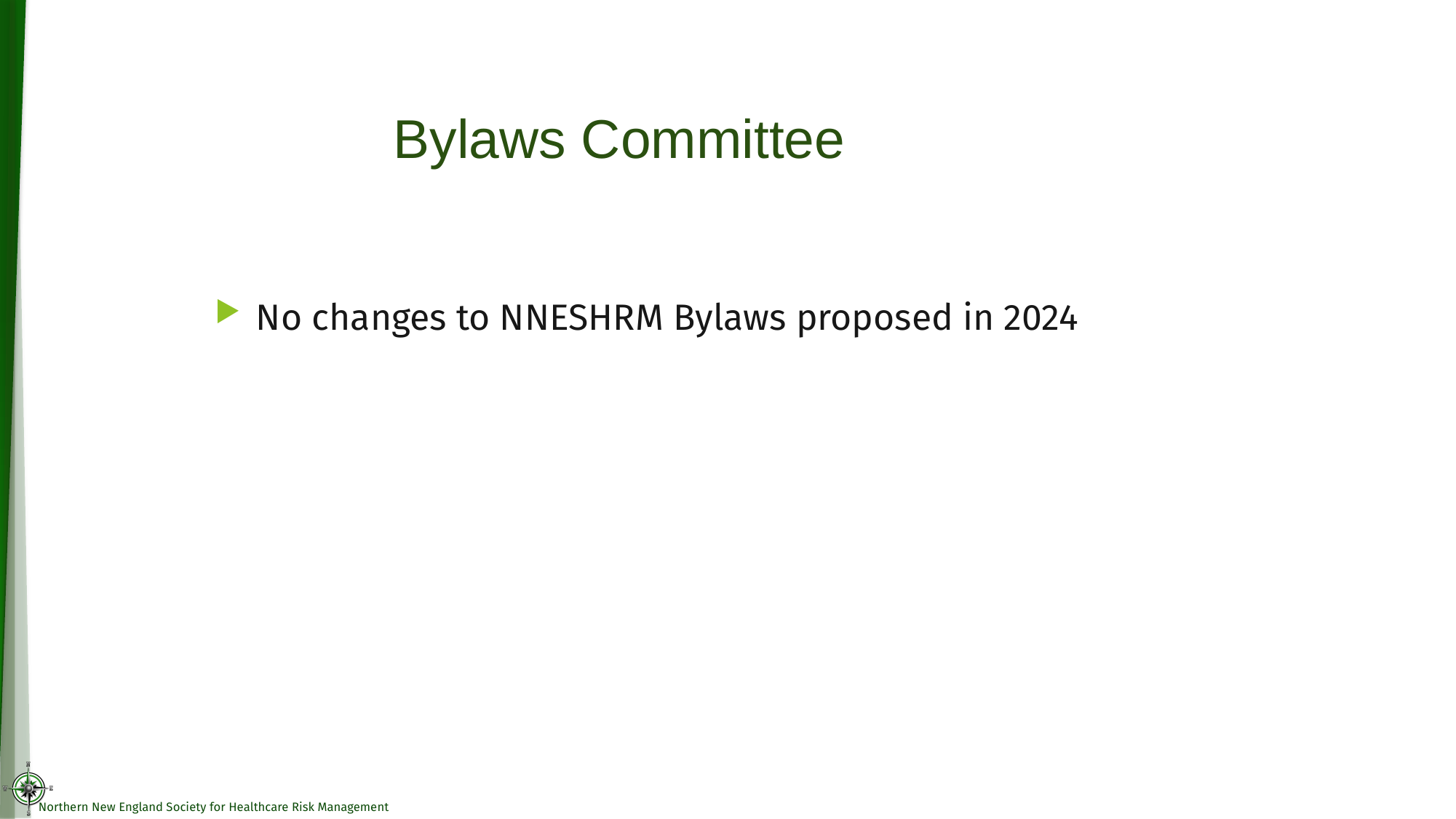

# Bylaws Committee
No changes to NNESHRM Bylaws proposed in 2024